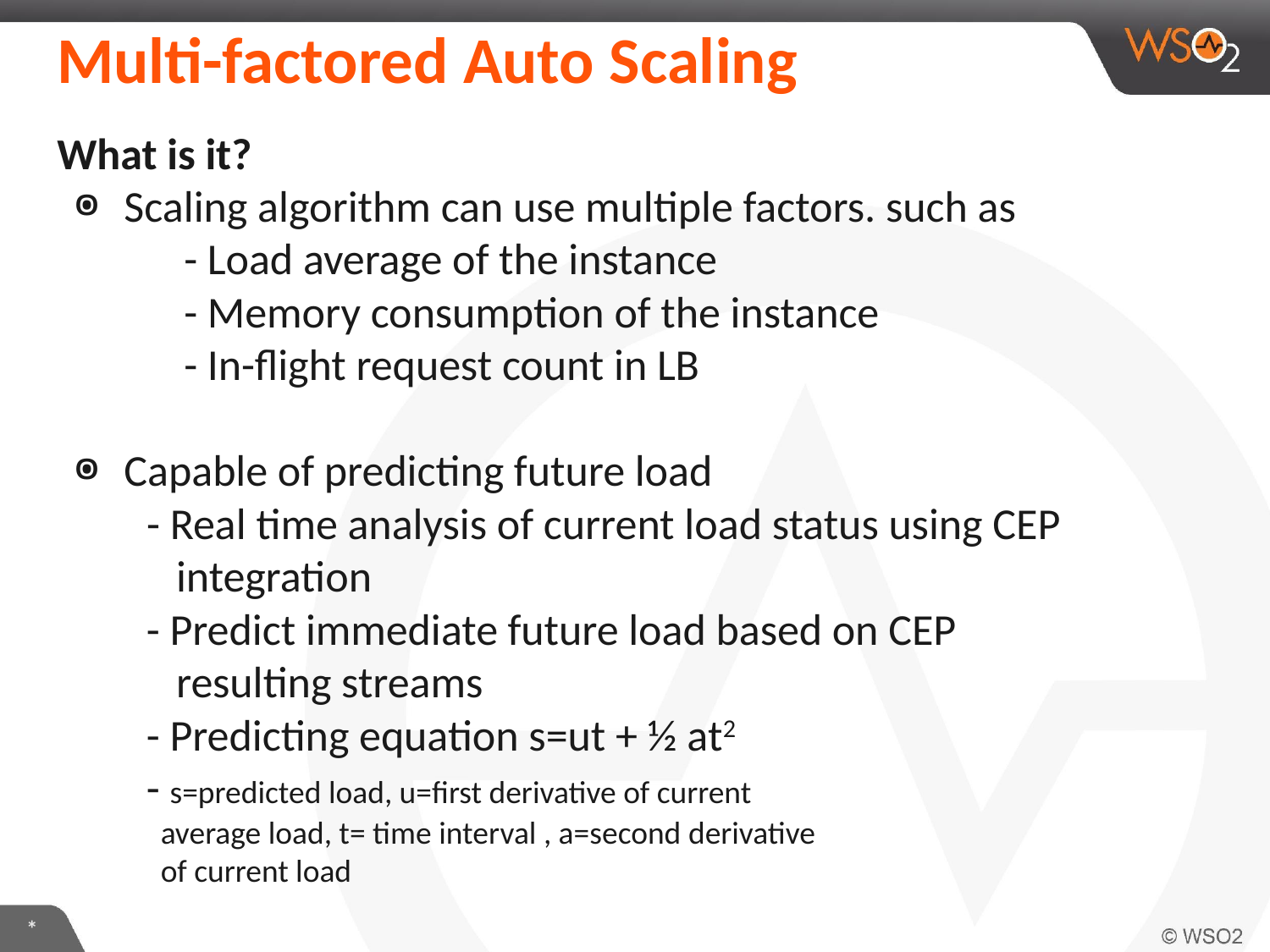

# Multi-factored Auto Scaling
What is it?
Scaling algorithm can use multiple factors. such as
	- Load average of the instance
	- Memory consumption of the instance
	- In-flight request count in LB

Capable of predicting future load
         - Real time analysis of current load status using CEP
   integration
- Predict immediate future load based on CEP
   resulting streams
- Predicting equation s=ut + ½ at2
- s=predicted load, u=first derivative of current
  average load, t= time interval , a=second derivative
  of current load

*